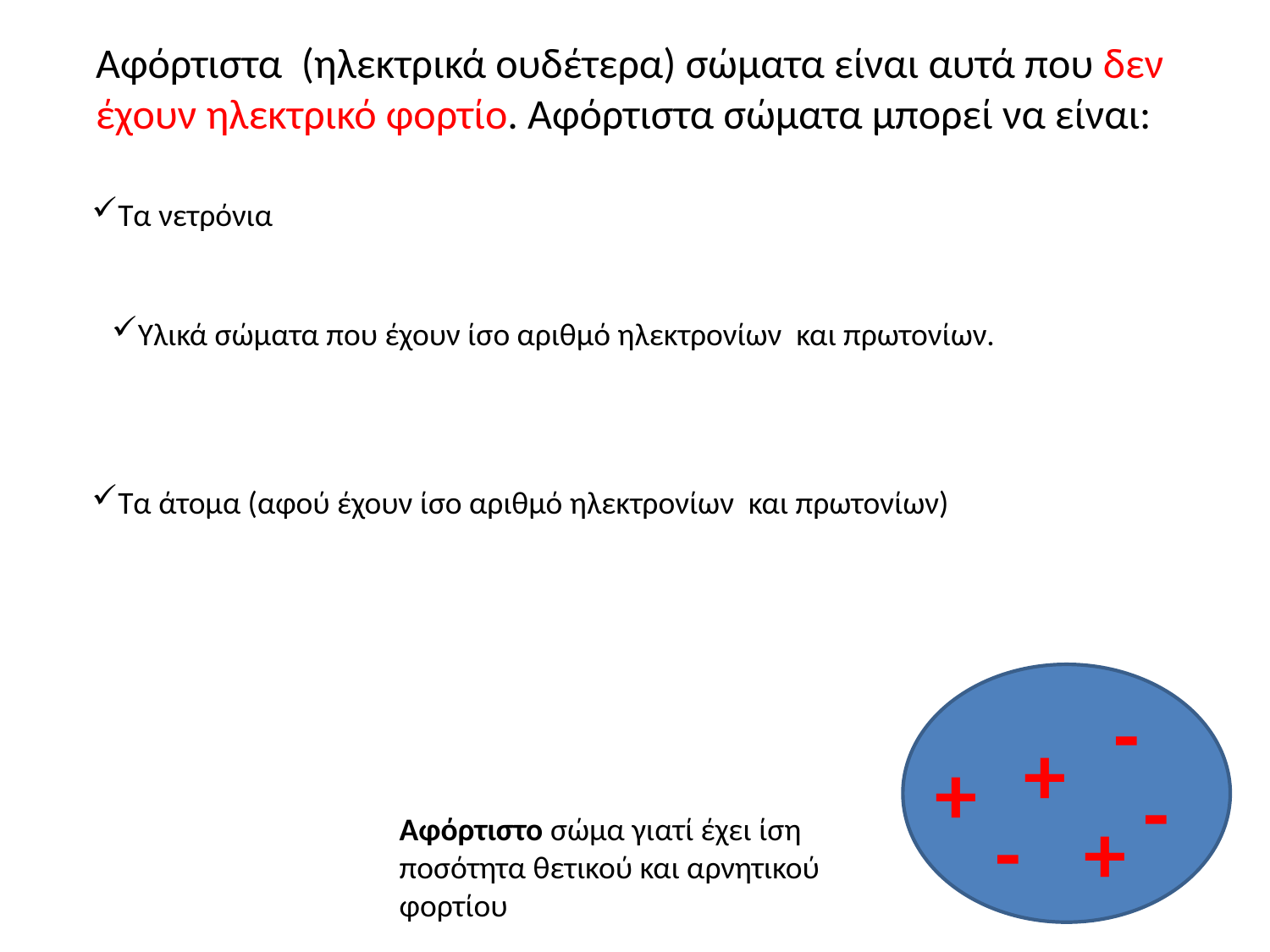

Αφόρτιστα  (ηλεκτρικά ουδέτερα) σώματα είναι αυτά που δεν έχουν ηλεκτρικό φορτίο. Αφόρτιστα σώματα μπορεί να είναι:
Τα νετρόνια
Υλικά σώματα που έχουν ίσο αριθμό ηλεκτρονίων  και πρωτονίων.
Τα άτομα (αφού έχουν ίσο αριθμό ηλεκτρονίων  και πρωτονίων)

-
+
+
-
-
+
Αφόρτιστο σώμα γιατί έχει ίση ποσότητα θετικού και αρνητικού φορτίου